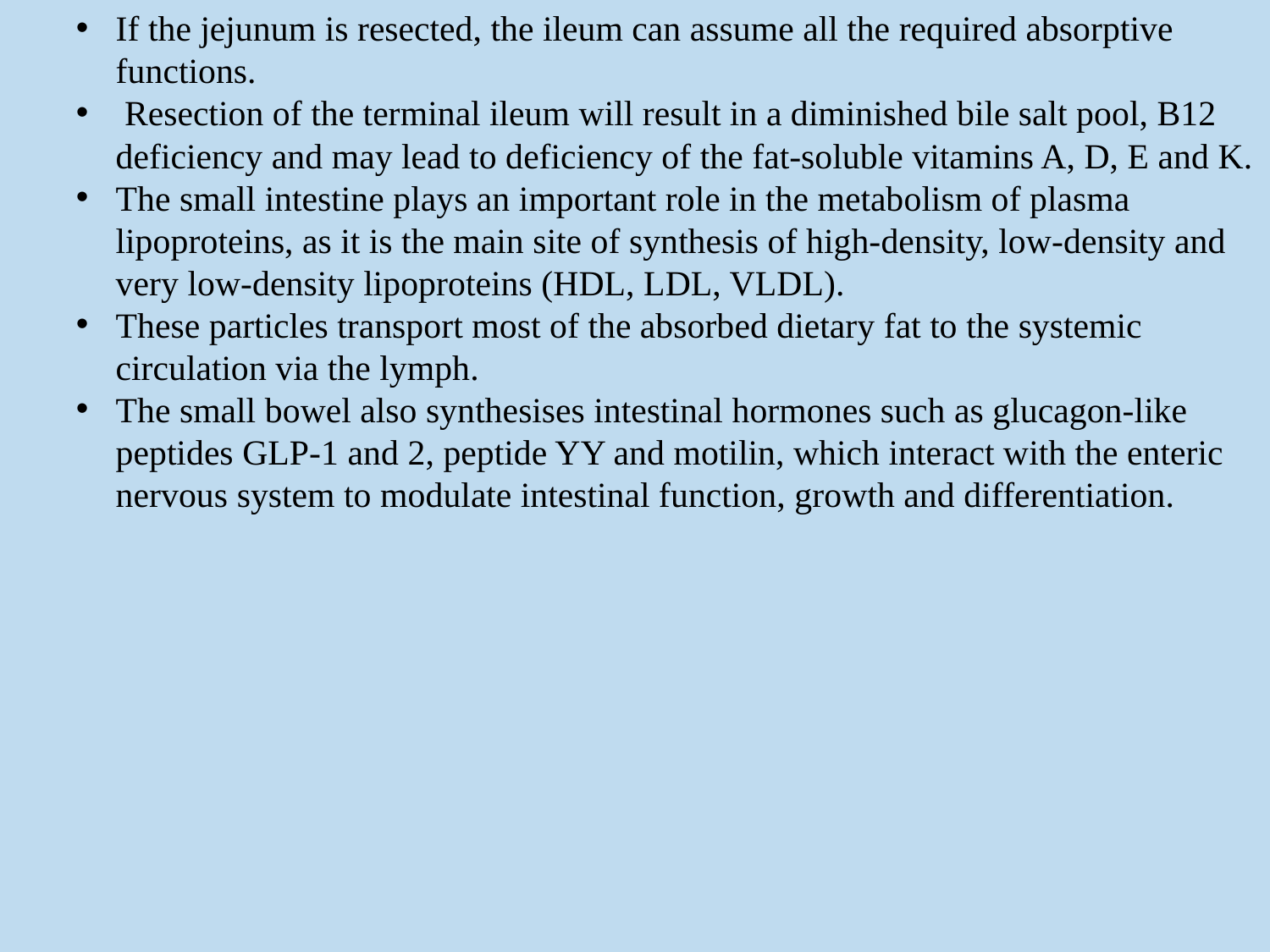

If the jejunum is resected, the ileum can assume all the required absorptive functions.
 Resection of the terminal ileum will result in a diminished bile salt pool, B12 deficiency and may lead to deficiency of the fat-soluble vitamins A, D, E and K.
The small intestine plays an important role in the metabolism of plasma lipoproteins, as it is the main site of synthesis of high-density, low-density and very low-density lipoproteins (HDL, LDL, VLDL).
These particles transport most of the absorbed dietary fat to the systemic circulation via the lymph.
The small bowel also synthesises intestinal hormones such as glucagon-like peptides GLP-1 and 2, peptide YY and motilin, which interact with the enteric nervous system to modulate intestinal function, growth and differentiation.